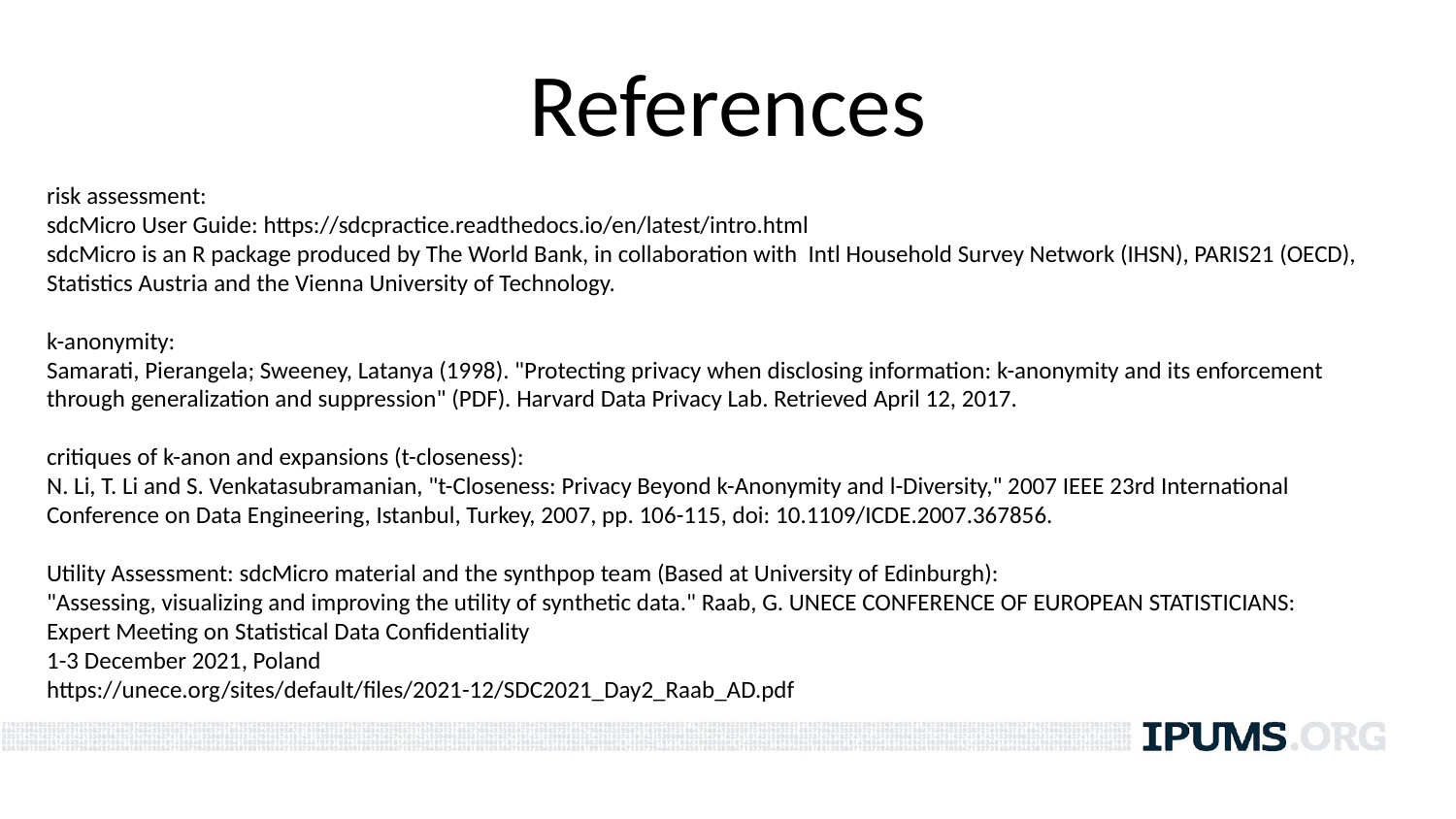

# References
risk assessment:
sdcMicro User Guide: https://sdcpractice.readthedocs.io/en/latest/intro.html
sdcMicro is an R package produced by The World Bank, in collaboration with  Intl Household Survey Network (IHSN), PARIS21 (OECD), Statistics Austria and the Vienna University of Technology.

k-anonymity:
Samarati, Pierangela; Sweeney, Latanya (1998). "Protecting privacy when disclosing information: k-anonymity and its enforcement through generalization and suppression" (PDF). Harvard Data Privacy Lab. Retrieved April 12, 2017.

critiques of k-anon and expansions (t-closeness):
N. Li, T. Li and S. Venkatasubramanian, "t-Closeness: Privacy Beyond k-Anonymity and l-Diversity," 2007 IEEE 23rd International Conference on Data Engineering, Istanbul, Turkey, 2007, pp. 106-115, doi: 10.1109/ICDE.2007.367856.

Utility Assessment: sdcMicro material and the synthpop team (Based at University of Edinburgh):
"Assessing, visualizing and improving the utility of synthetic data." Raab, G. UNECE CONFERENCE OF EUROPEAN STATISTICIANS:
Expert Meeting on Statistical Data Confidentiality
1-3 December 2021, Poland
https://unece.org/sites/default/files/2021-12/SDC2021_Day2_Raab_AD.pdf